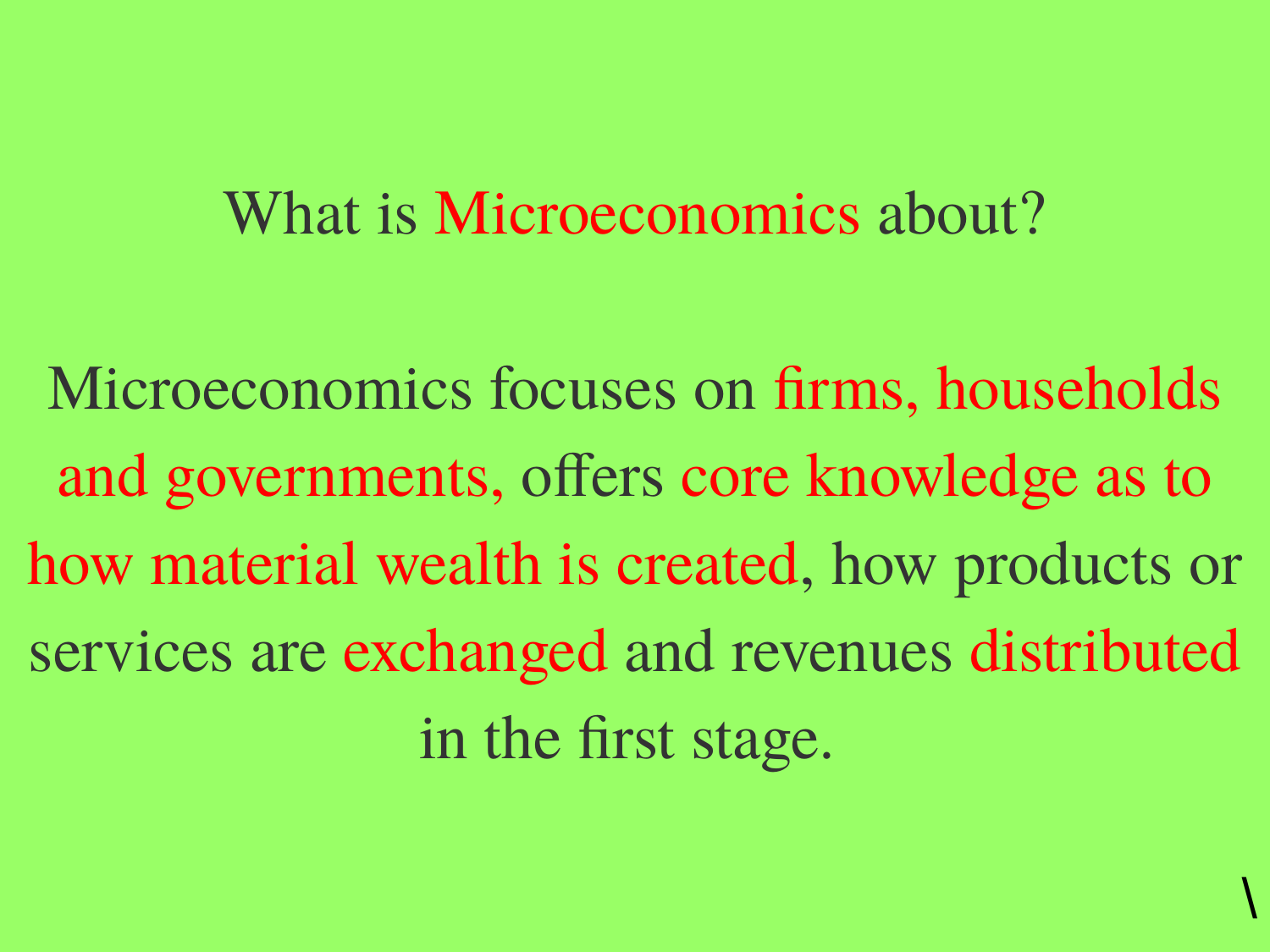

# What is Microeconomics about? Microeconomics focuses on firms, households and governments, offers core knowledge as to how material wealth is created, how products or services are exchanged and revenues distributed in the first stage.
\